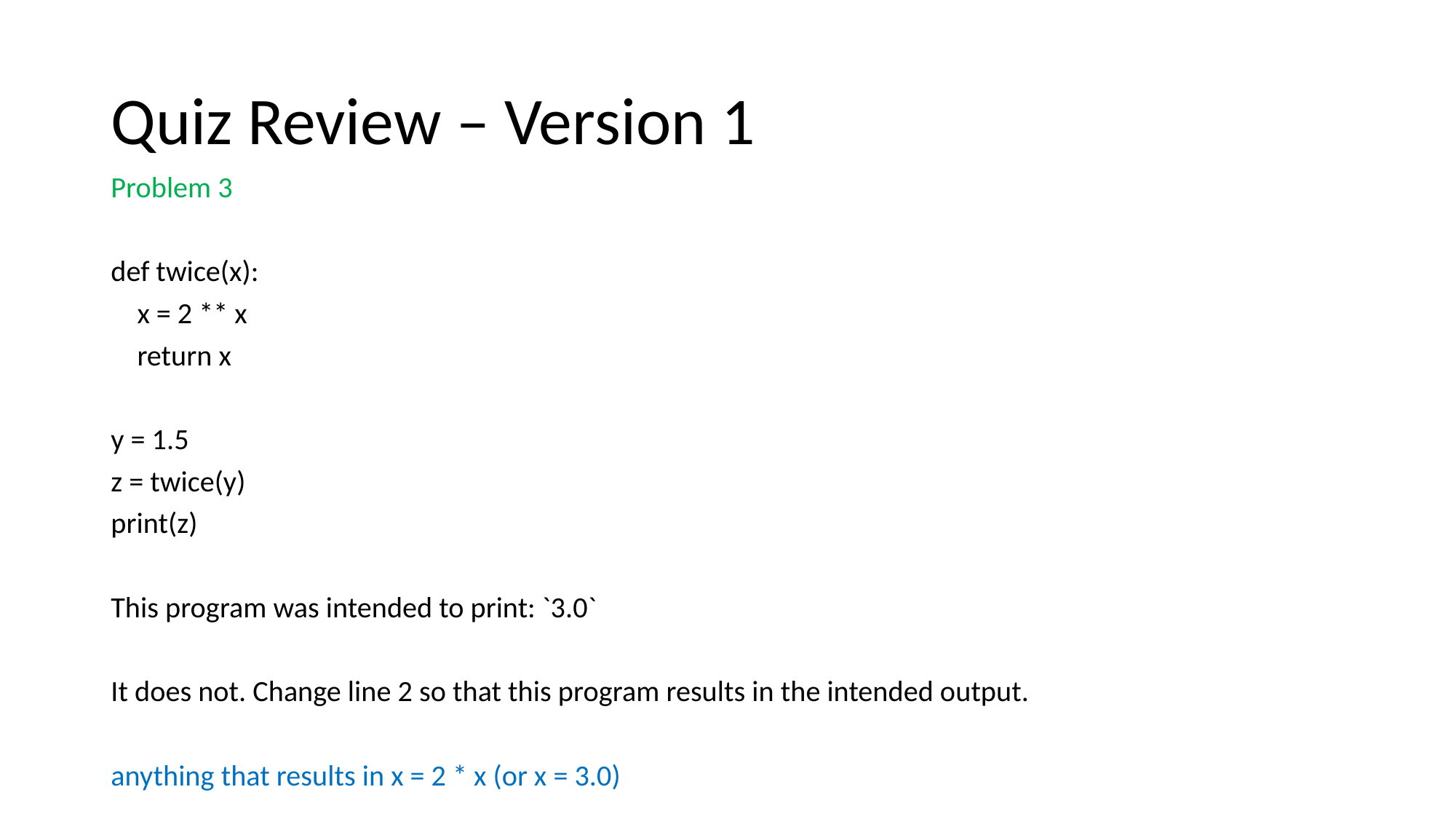

# Quiz Review – Version 1
Problem 3

def twice(x):
    x = 2 ** x
    return x

y = 1.5
z = twice(y)
print(z)

This program was intended to print: `3.0`

It does not. Change line 2 so that this program results in the intended output.

anything that results in x = 2 * x (or x = 3.0)